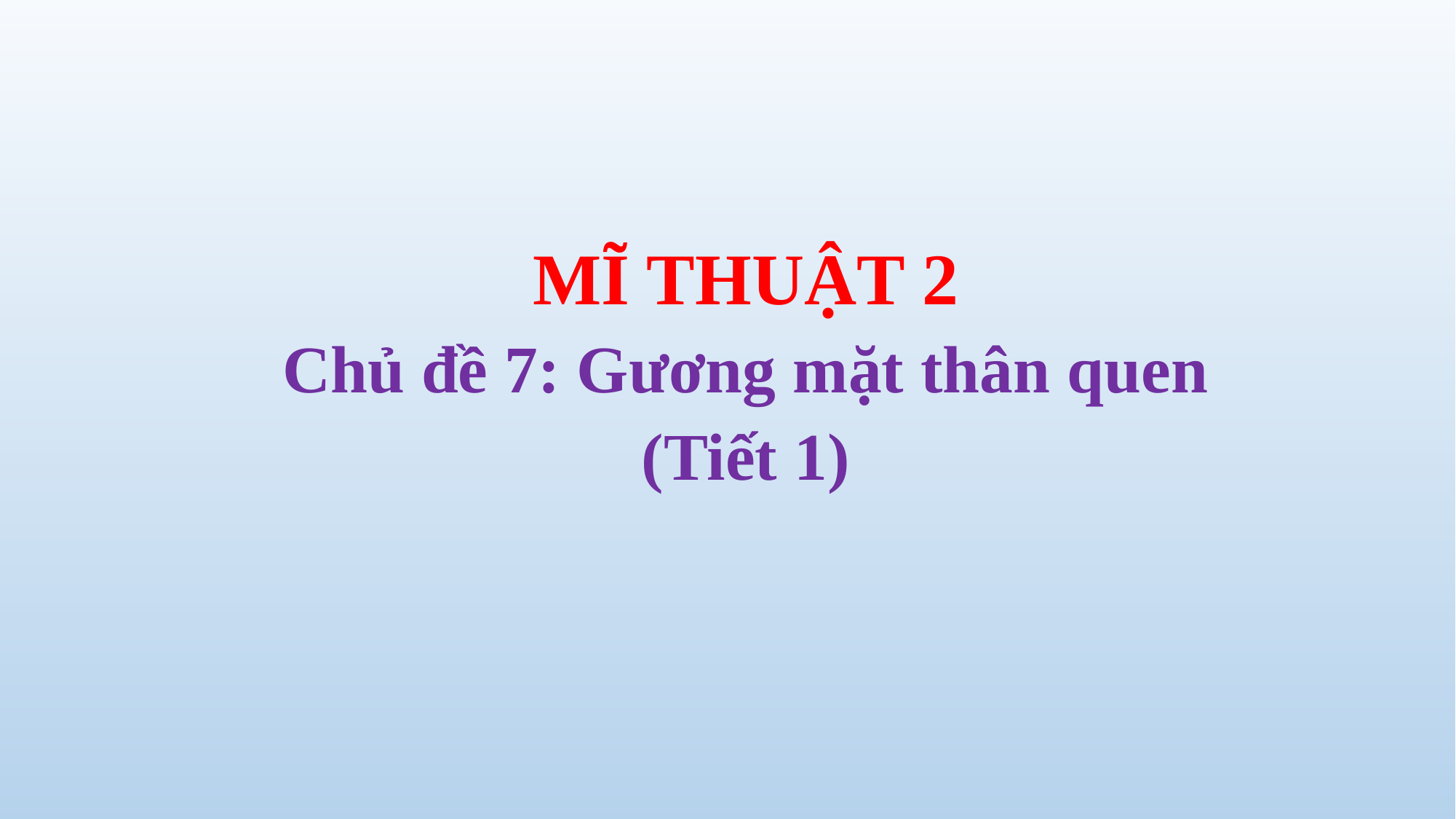

MĨ THUẬT 2
Chủ đề 7: Gương mặt thân quen
(Tiết 1)